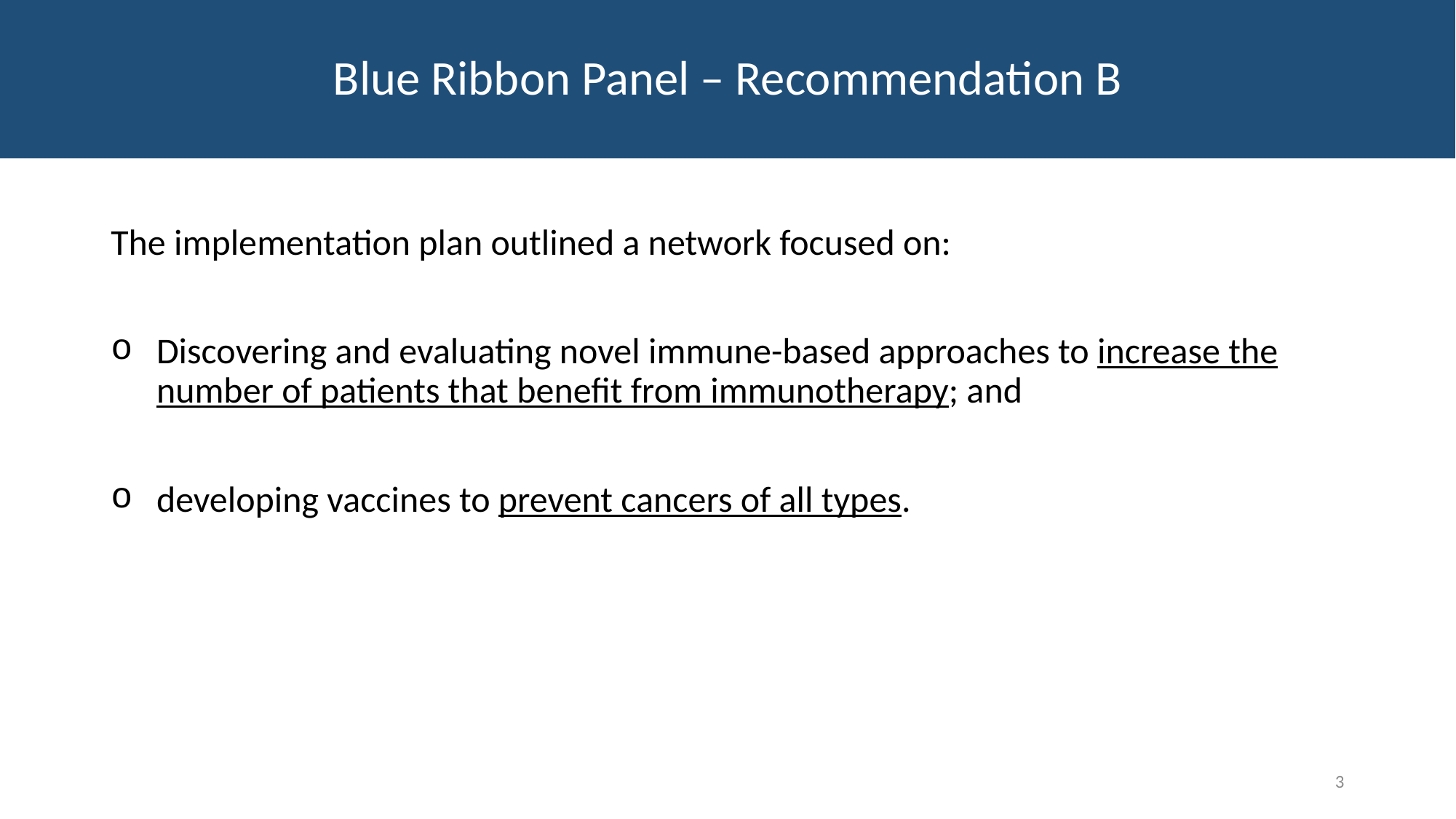

# Blue Ribbon Panel – Recommendation B
The implementation plan outlined a network focused on:

Discovering and evaluating novel immune-based approaches to increase the number of patients that benefit from immunotherapy; and

developing vaccines to prevent cancers of all types.

3